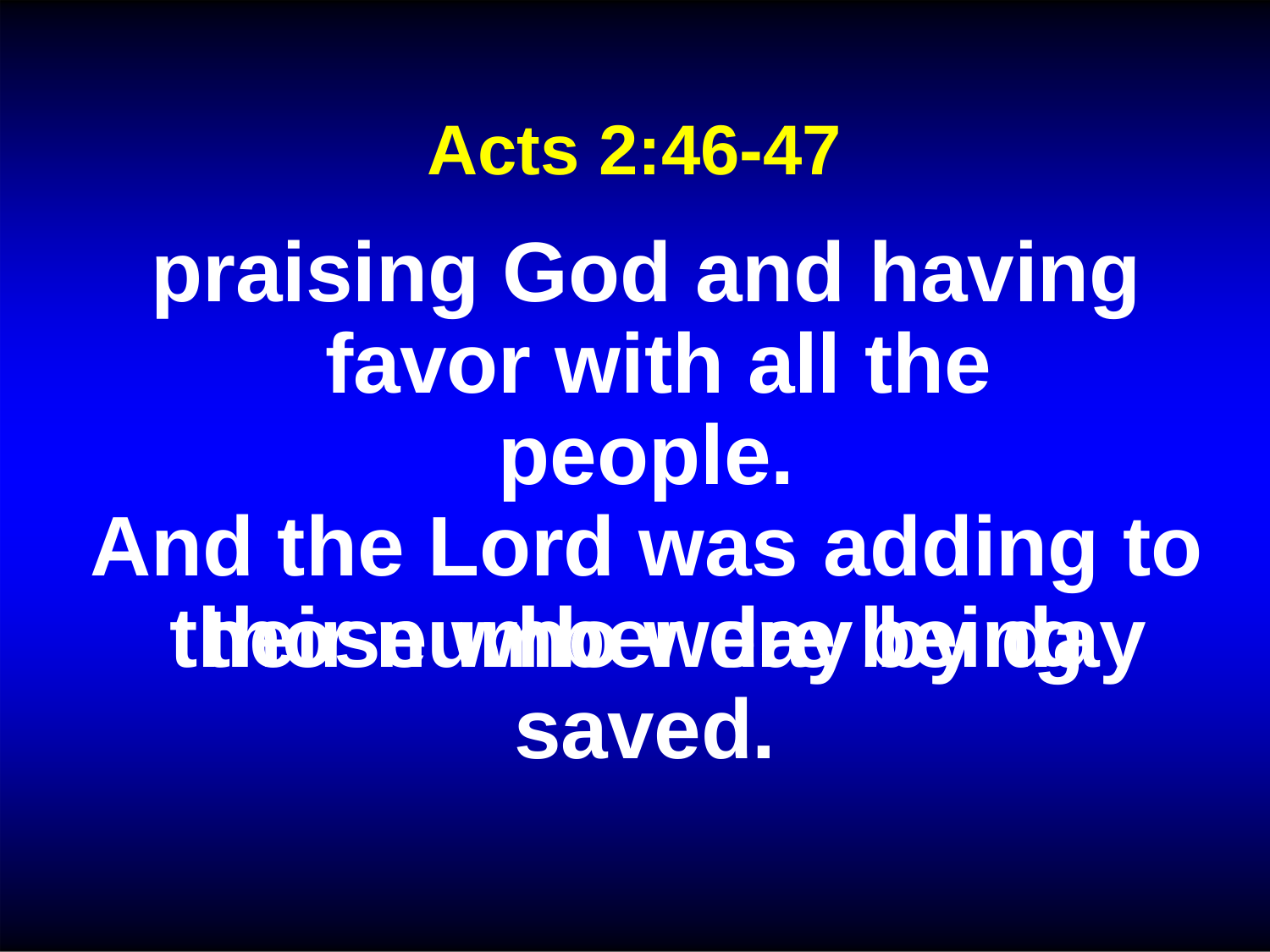

Acts 2:46-47
# praising God and having  favor with all the people.
And the Lord was adding to  their number day by day
those who were being  saved.